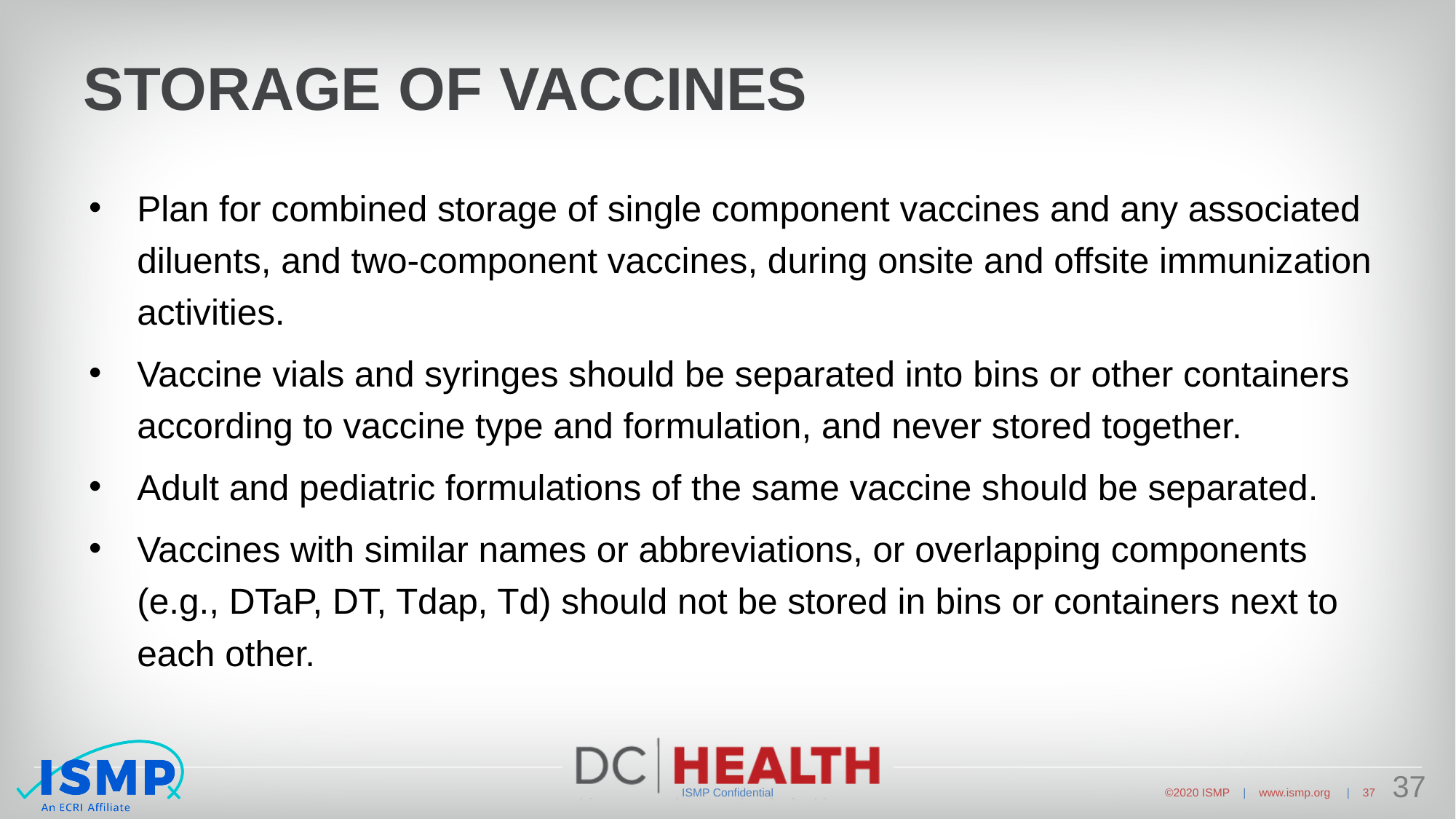

# Storage of Vaccines
Plan for combined storage of single component vaccines and any associated diluents, and two-component vaccines, during onsite and offsite immunization activities.
Vaccine vials and syringes should be separated into bins or other containers according to vaccine type and formulation, and never stored together.
Adult and pediatric formulations of the same vaccine should be separated.
Vaccines with similar names or abbreviations, or overlapping components (e.g., DTaP, DT, Tdap, Td) should not be stored in bins or containers next to each other.